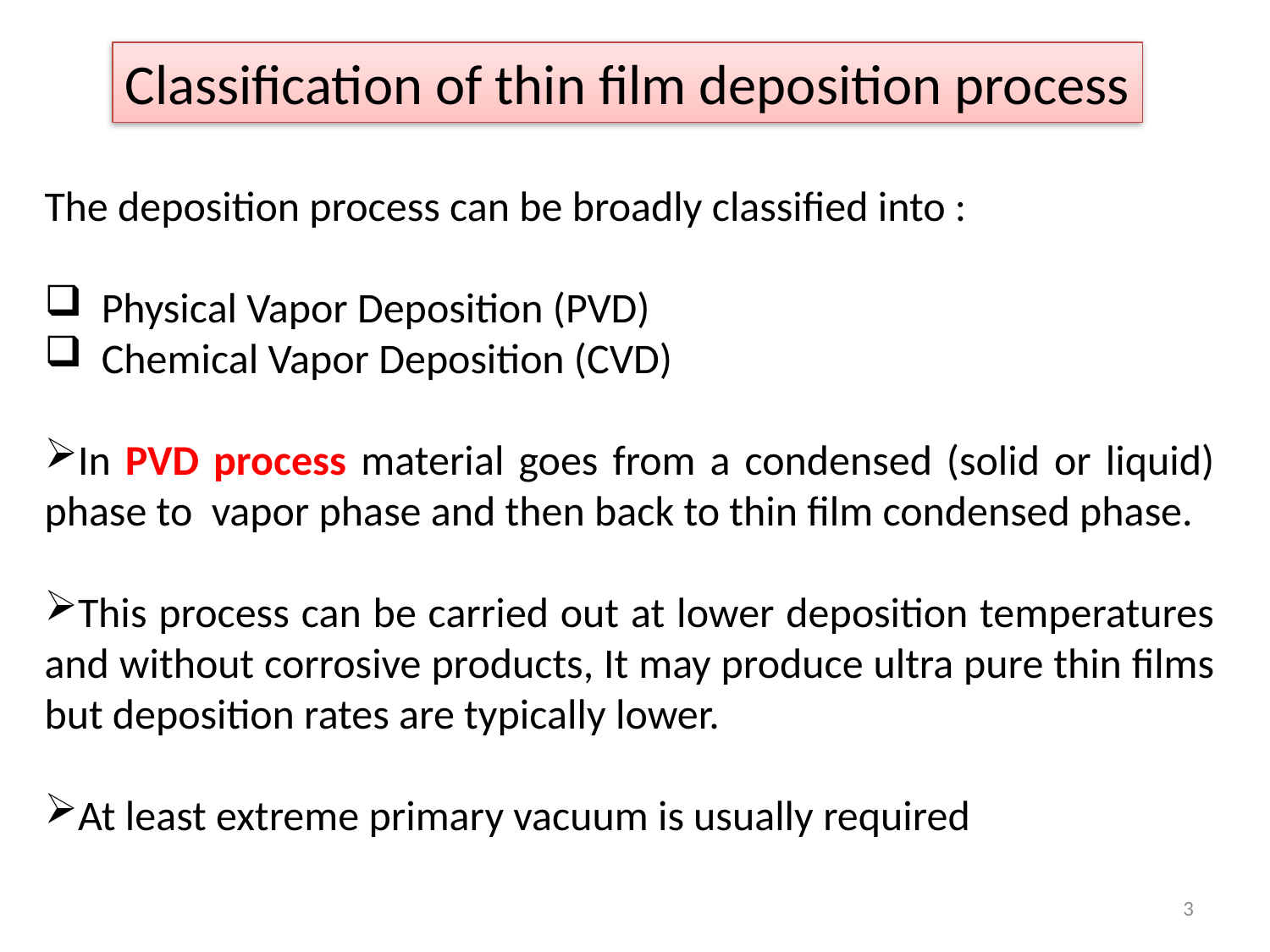

Classification of thin film deposition process
The deposition process can be broadly classified into :

  Physical Vapor Deposition (PVD)
  Chemical Vapor Deposition (CVD)

In PVD process material goes from a condensed (solid or liquid) phase to  vapor phase and then back to thin film condensed phase.

This process can be carried out at lower deposition temperatures and without corrosive products, It may produce ultra pure thin films but deposition rates are typically lower.

At least extreme primary vacuum is usually required
3